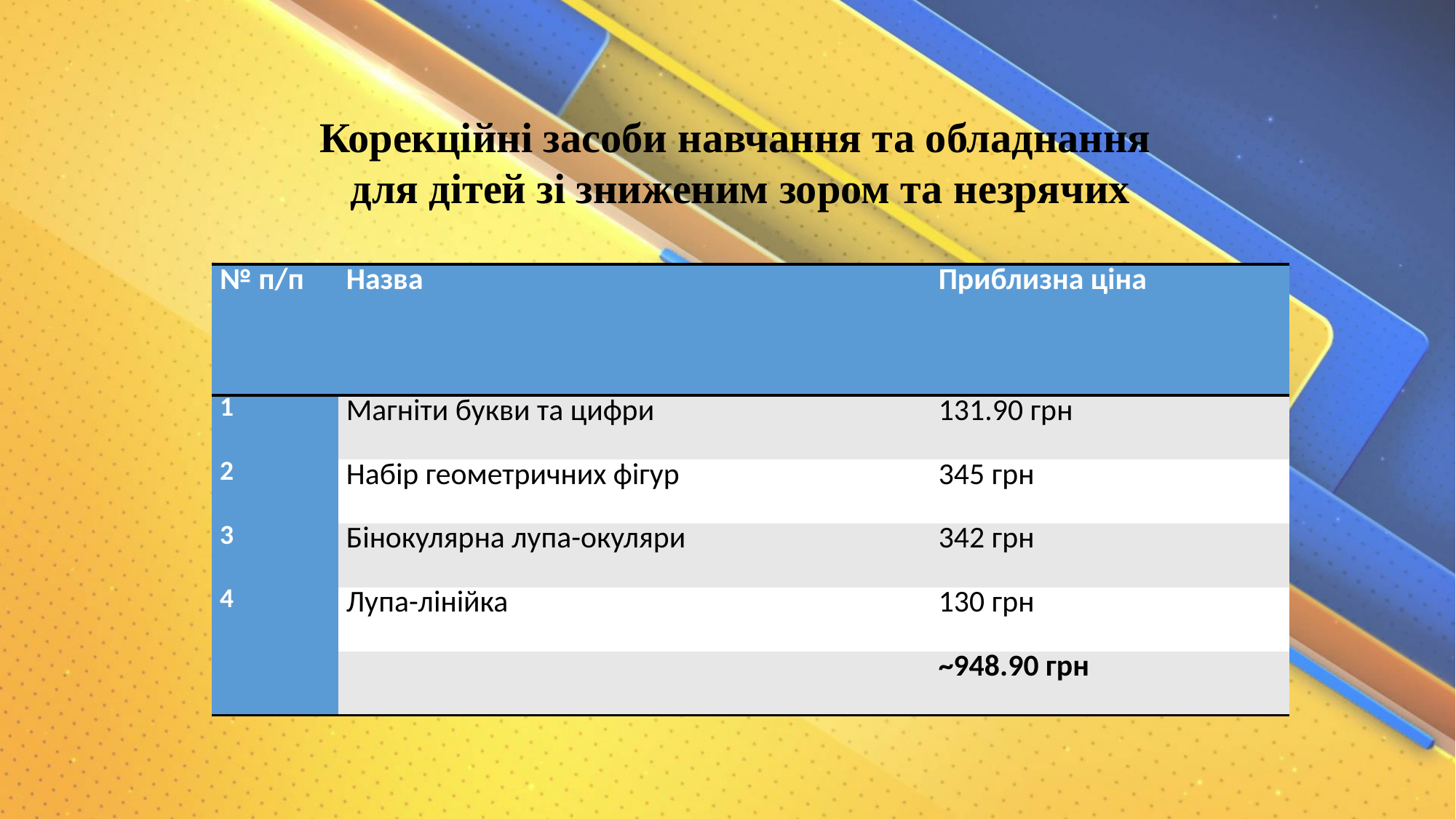

Корекційні засоби навчання та обладнання
 для дітей зі зниженим зором та незрячих
| № п/п | Назва | Приблизна ціна |
| --- | --- | --- |
| 1 | Магніти букви та цифри | 131.90 грн |
| 2 | Набір геометричних фігур | 345 грн |
| 3 | Бінокулярна лупа-окуляри | 342 грн |
| 4 | Лупа-лінійка | 130 грн |
|  |  | ~948.90 грн |